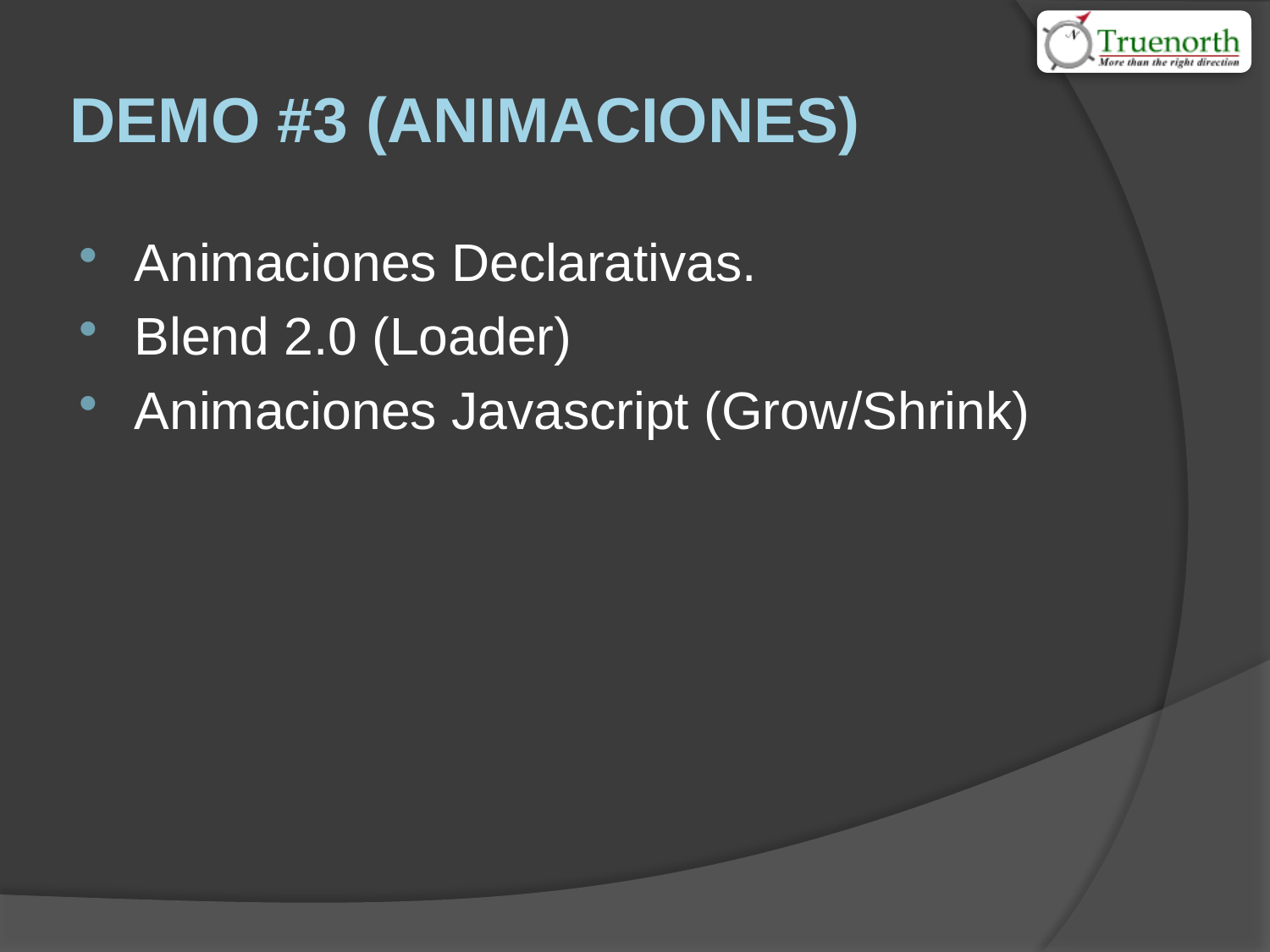

# Demo #3 (Animaciones)
Animaciones Declarativas.
Blend 2.0 (Loader)
Animaciones Javascript (Grow/Shrink)